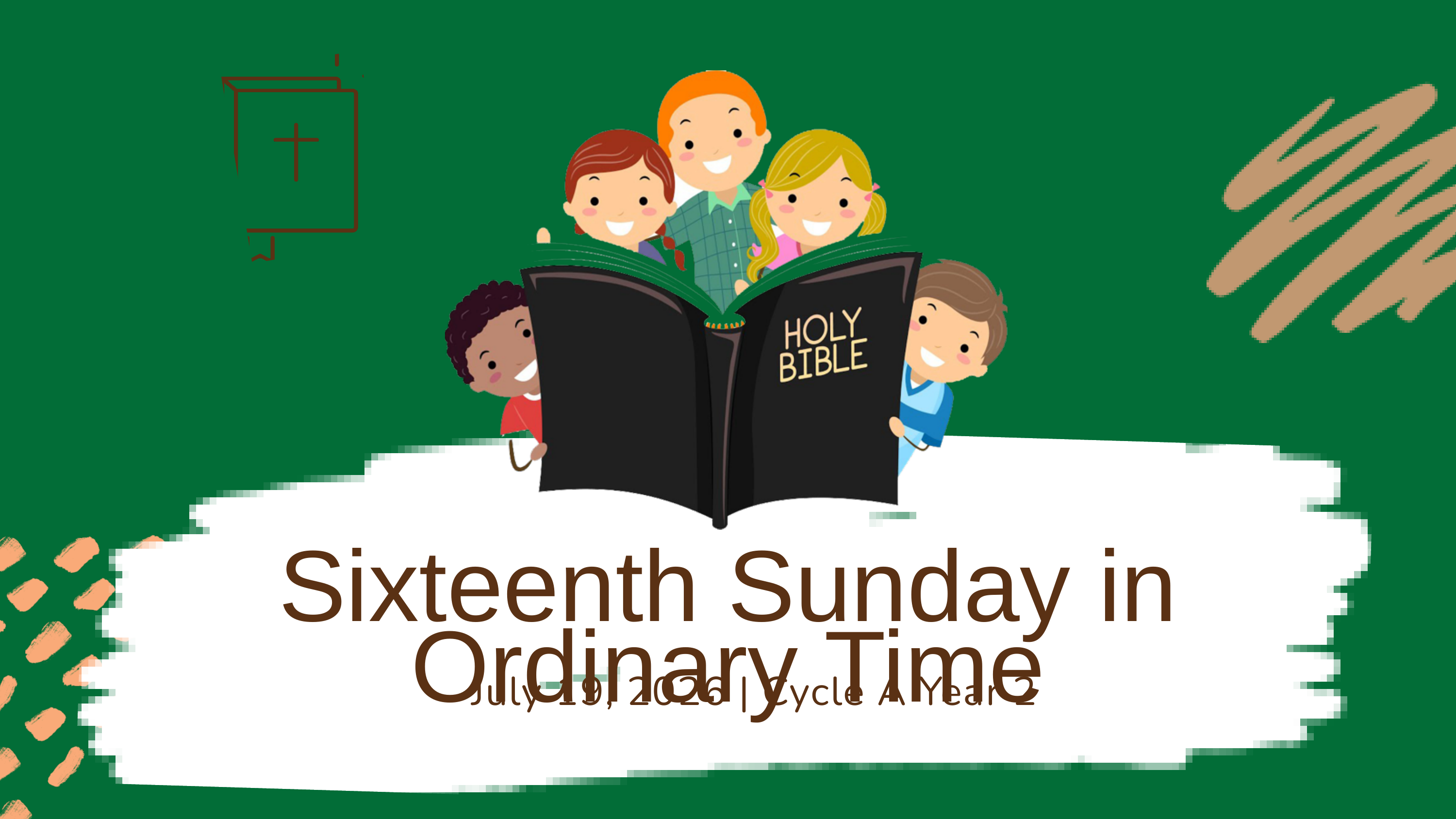

Sixteenth Sunday in Ordinary Time
July 19, 2026 | Cycle A Year 2